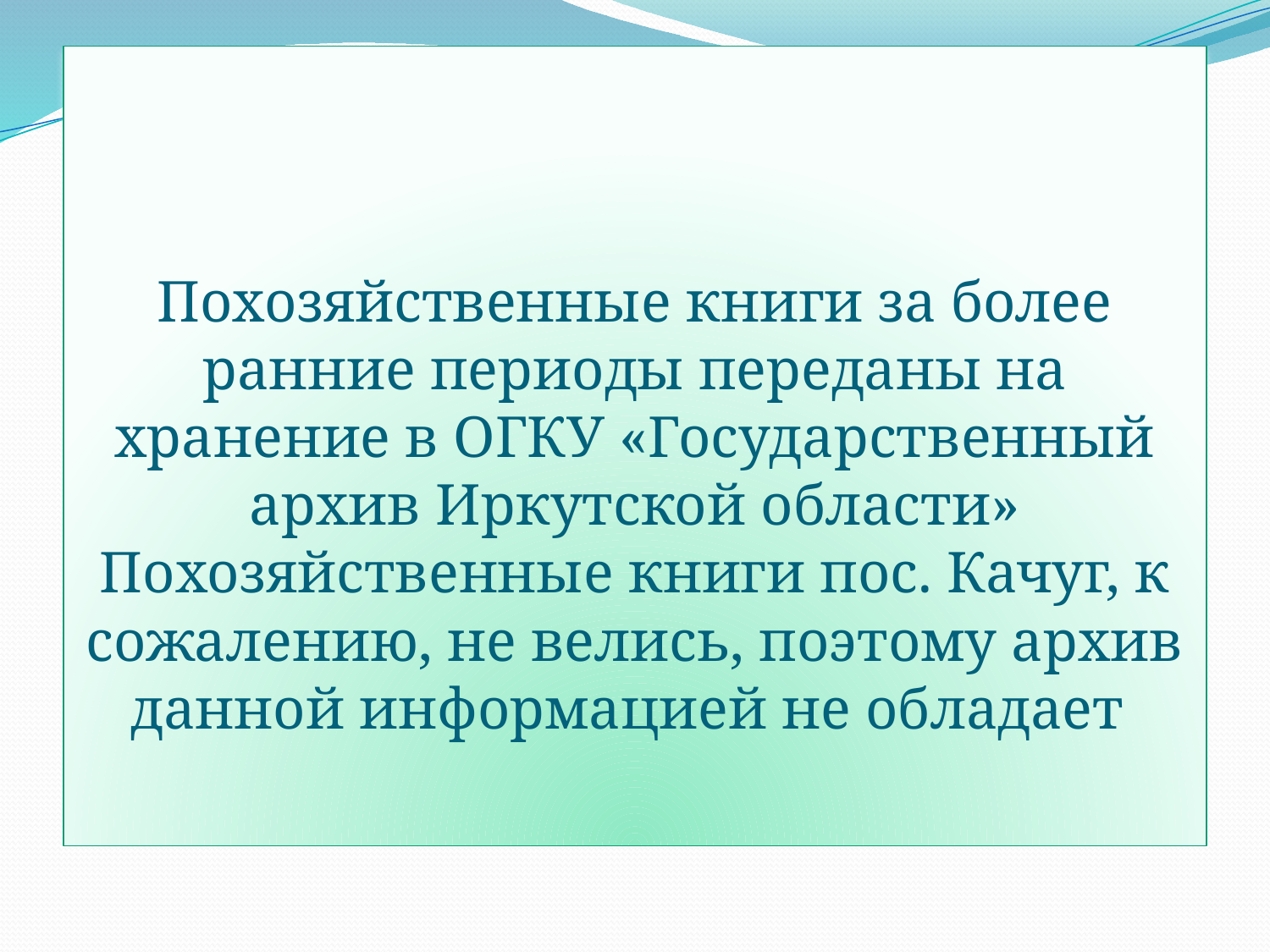

# Похозяйственные книги за более ранние периоды переданы на хранение в ОГКУ «Государственный архив Иркутской области» Похозяйственные книги пос. Качуг, к сожалению, не велись, поэтому архив данной информацией не обладает